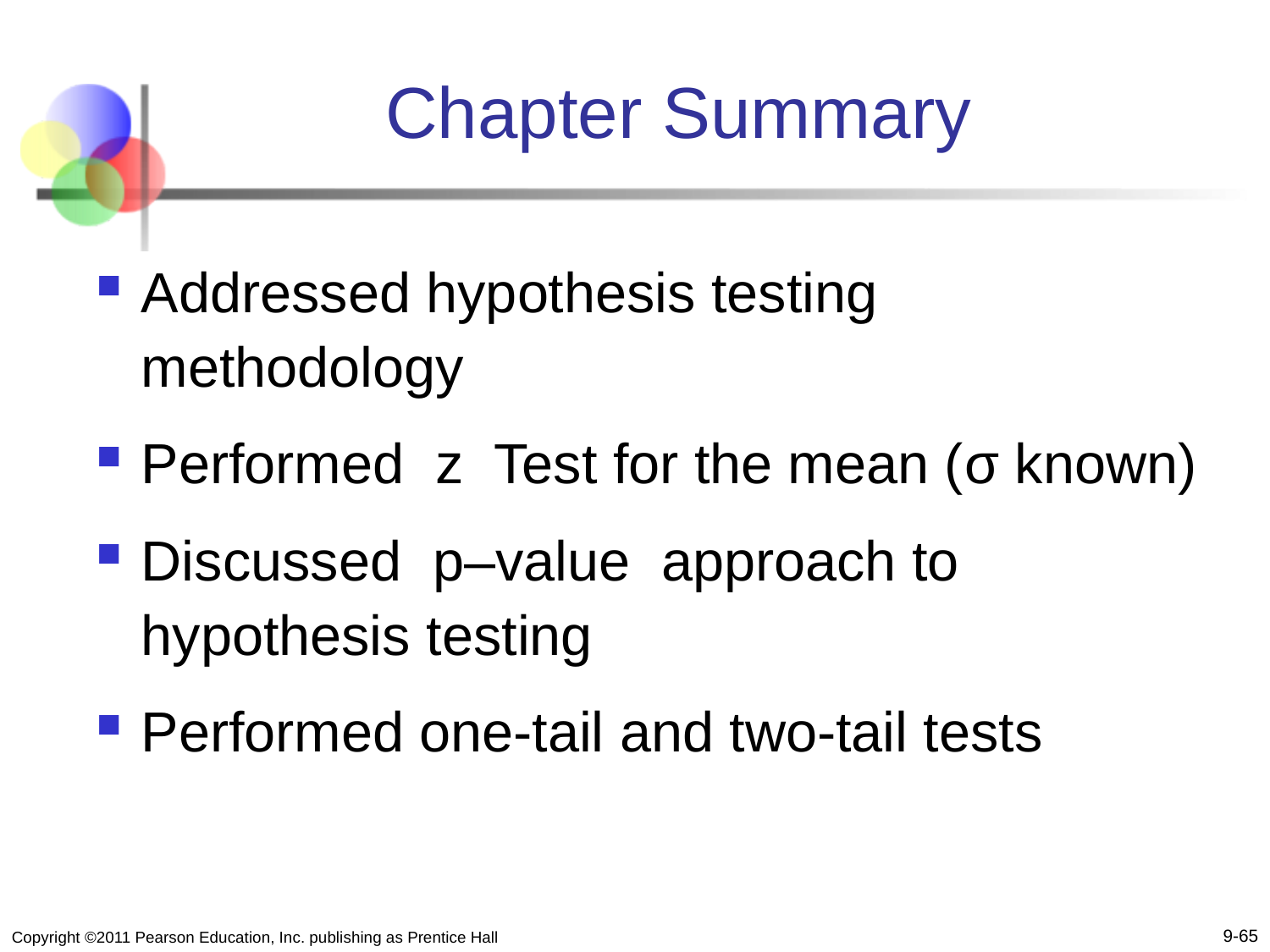

# Chapter Summary
Addressed hypothesis testing methodology
Performed  z  Test for the mean (σ known)
Discussed  p–value  approach to hypothesis testing
Performed one-tail and two-tail tests
9-65
Copyright ©2011 Pearson Education, Inc. publishing as Prentice Hall